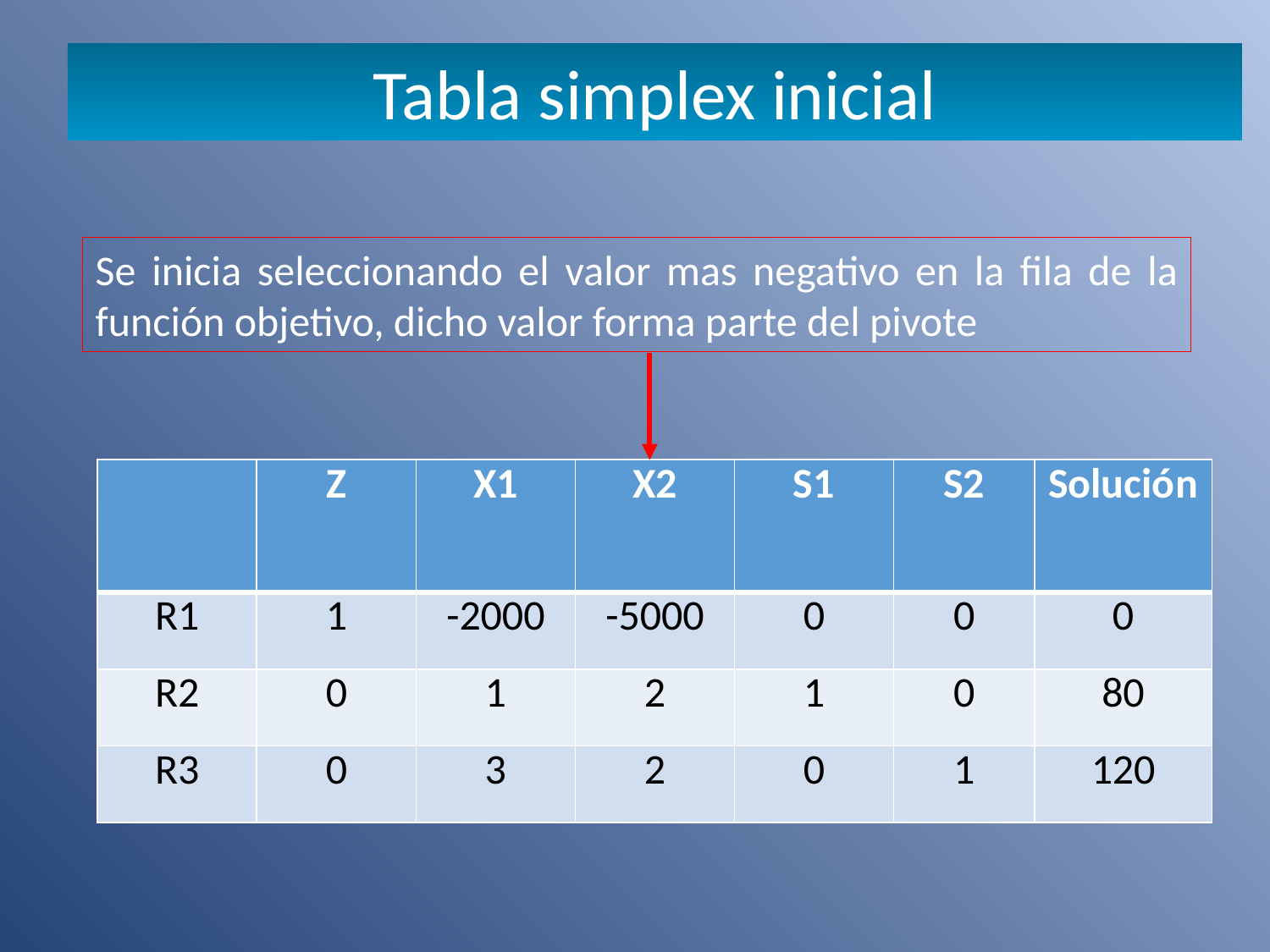

Tabla simplex inicial
Se inicia seleccionando el valor mas negativo en la fila de la función objetivo, dicho valor forma parte del pivote
|  | Z | X1 | X2 | S1 | S2 | Solución |
| --- | --- | --- | --- | --- | --- | --- |
| R1 | 1 | -2000 | -5000 | 0 | 0 | 0 |
| R2 | 0 | 1 | 2 | 1 | 0 | 80 |
| R3 | 0 | 3 | 2 | 0 | 1 | 120 |